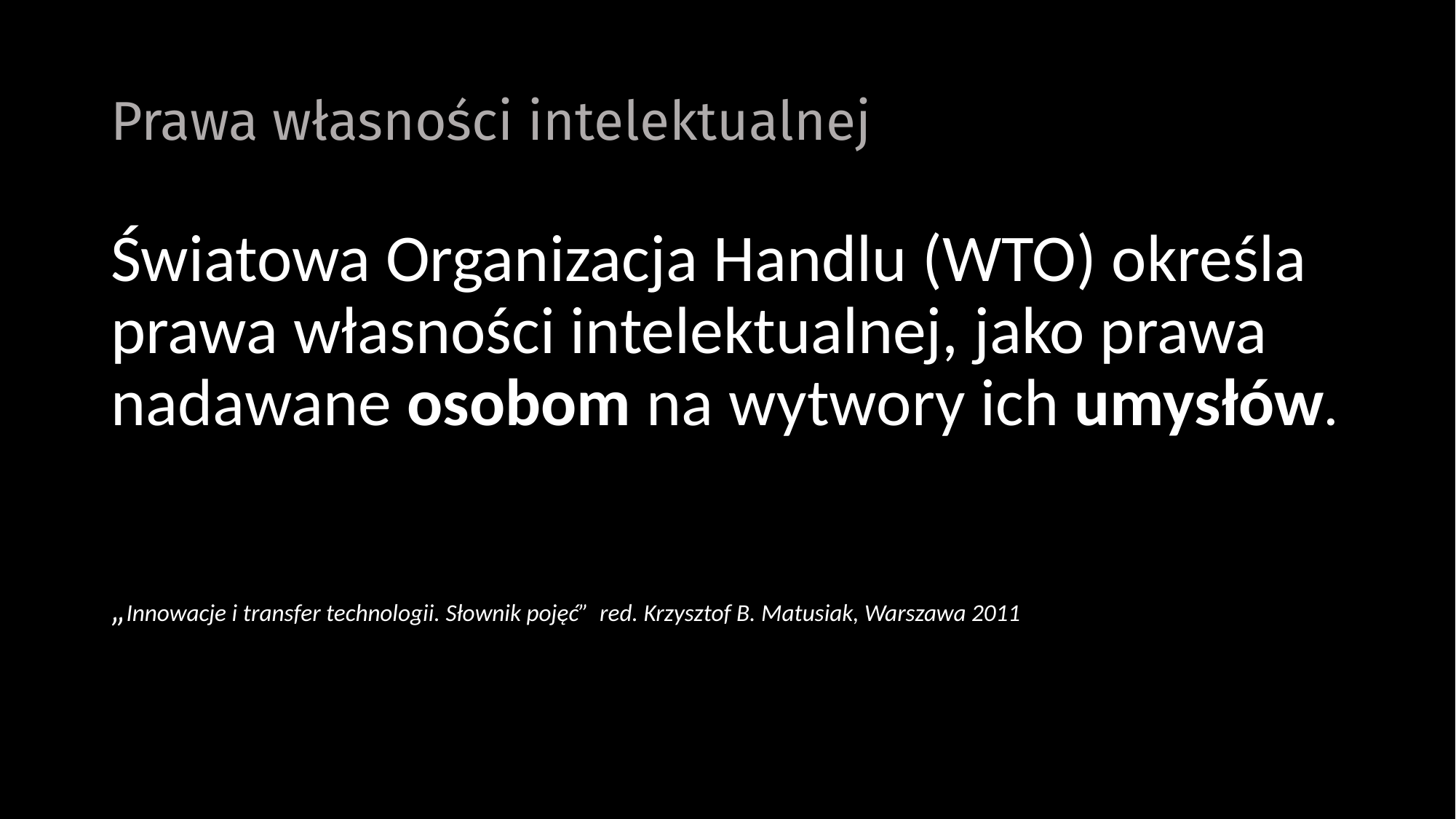

# Prawa własności intelektualnej
Światowa Organizacja Handlu (WTO) określa prawa własności intelektualnej, jako prawa nadawane osobom na wytwory ich umysłów.

„Innowacje i transfer technologii. Słownik pojęć”  red. Krzysztof B. Matusiak, Warszawa 2011